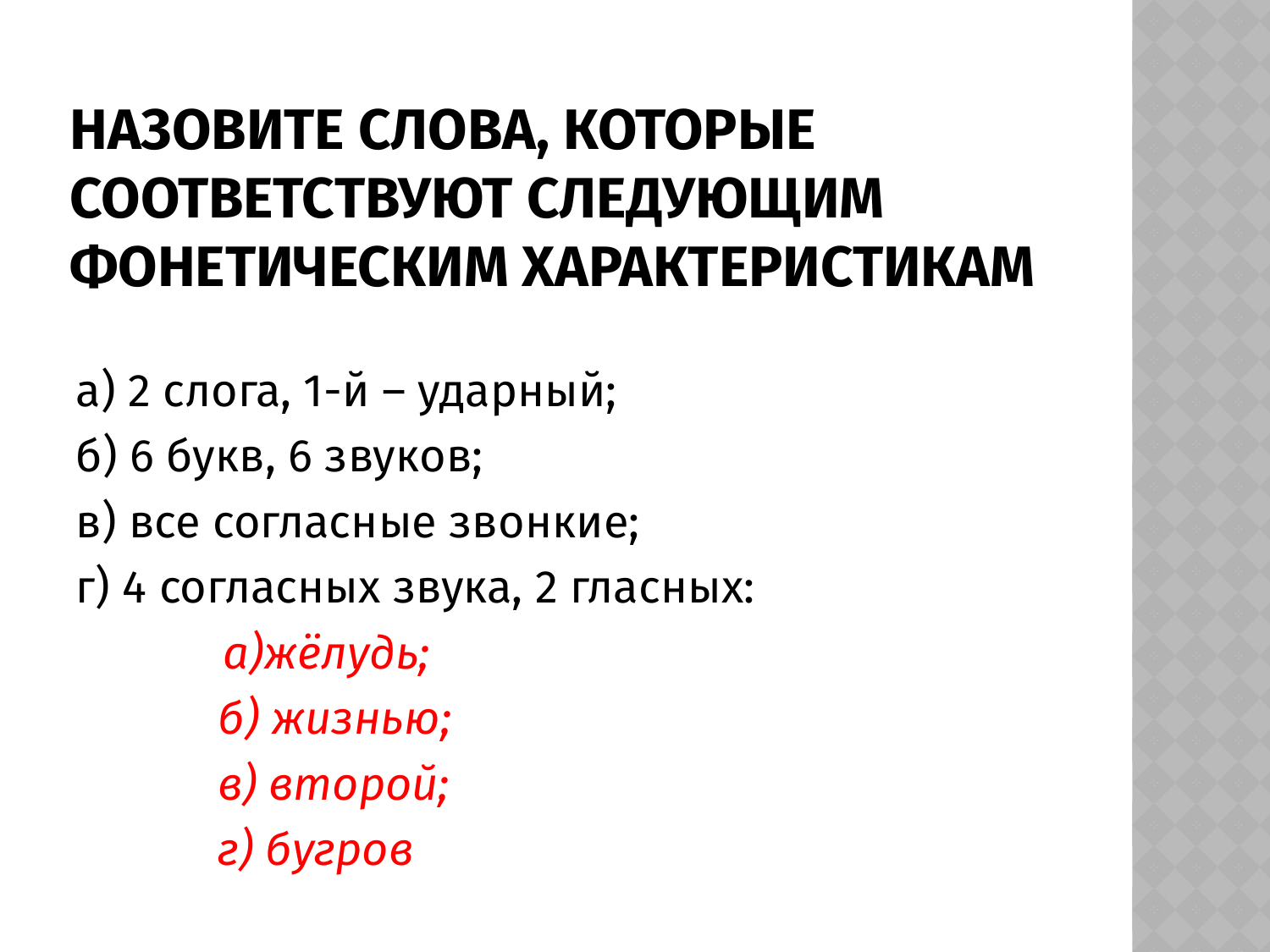

# назовите слова, которые соответствуют следующим фонетическим характеристикам

а) 2 слога, 1-й – ударный;
б) 6 букв, 6 звуков;
в) все согласные звонкие;
г) 4 согласных звука, 2 гласных:
            а)жёлудь;
            б) жизнью;
            в) второй;
            г) бугров